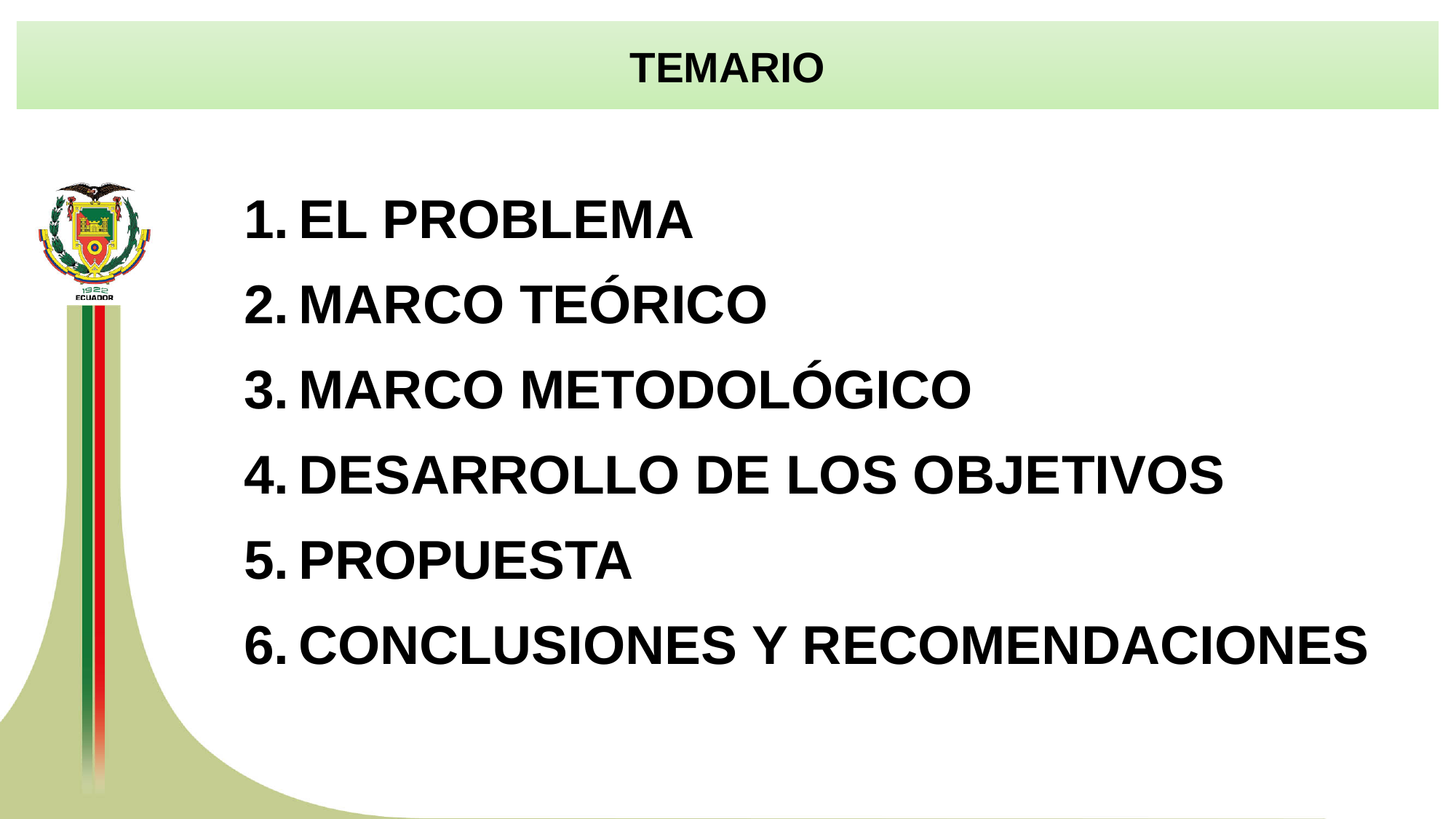

TEMARIO
EL PROBLEMA
MARCO TEÓRICO
MARCO METODOLÓGICO
DESARROLLO DE LOS OBJETIVOS
PROPUESTA
CONCLUSIONES Y RECOMENDACIONES